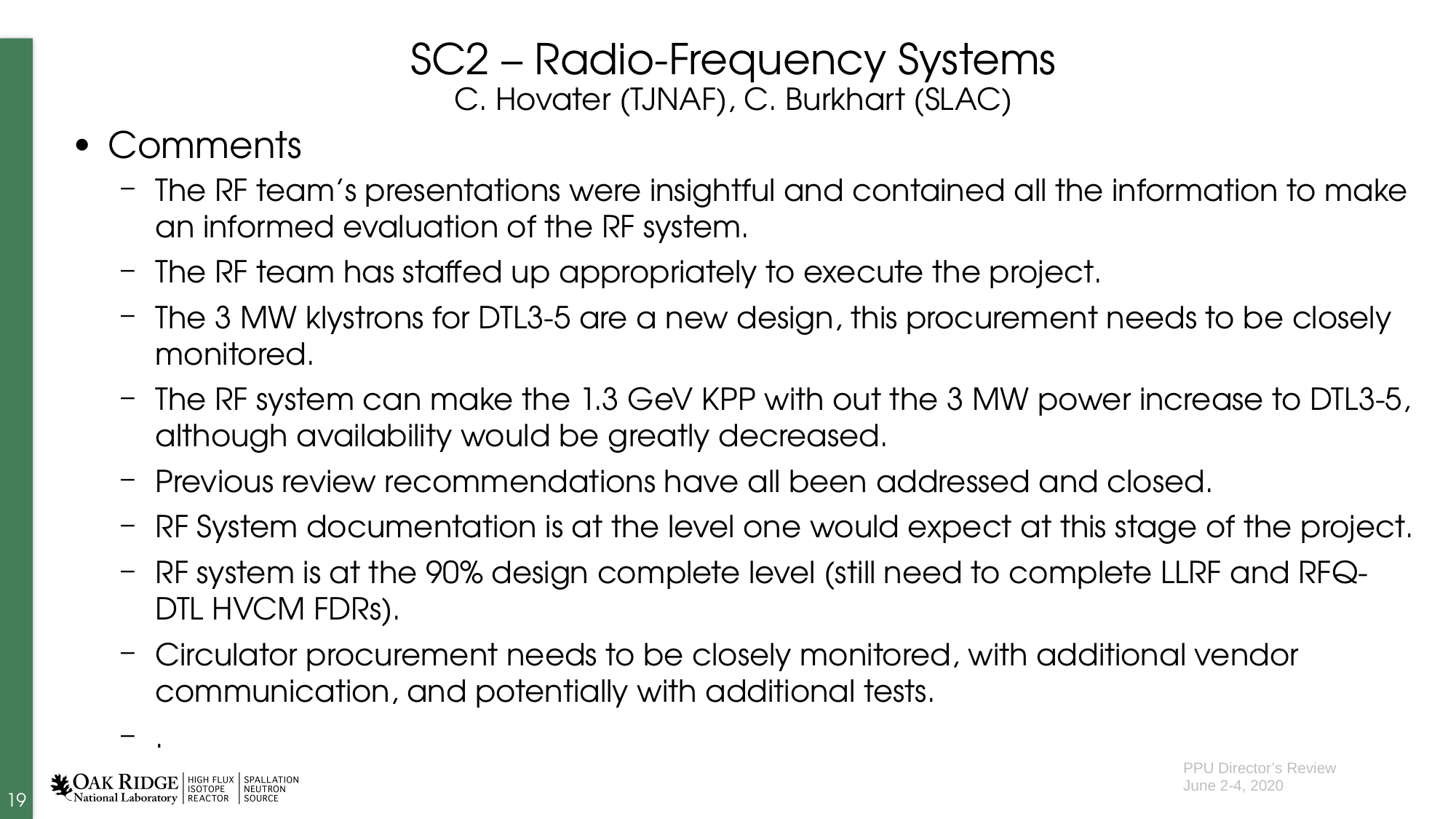

# SC2 – Radio-Frequency Systems C. Hovater (TJNAF), C. Burkhart (SLAC)
Comments
The RF team’s presentations were insightful and contained all the information to make an informed evaluation of the RF system.
The RF team has staffed up appropriately to execute the project.
The 3 MW klystrons for DTL3-5 are a new design, this procurement needs to be closely monitored.
The RF system can make the 1.3 GeV KPP with out the 3 MW power increase to DTL3-5, although availability would be greatly decreased.
Previous review recommendations have all been addressed and closed.
RF System documentation is at the level one would expect at this stage of the project.
RF system is at the 90% design complete level (still need to complete LLRF and RFQ-DTL HVCM FDRs).
Circulator procurement needs to be closely monitored, with additional vendor communication, and potentially with additional tests.
.